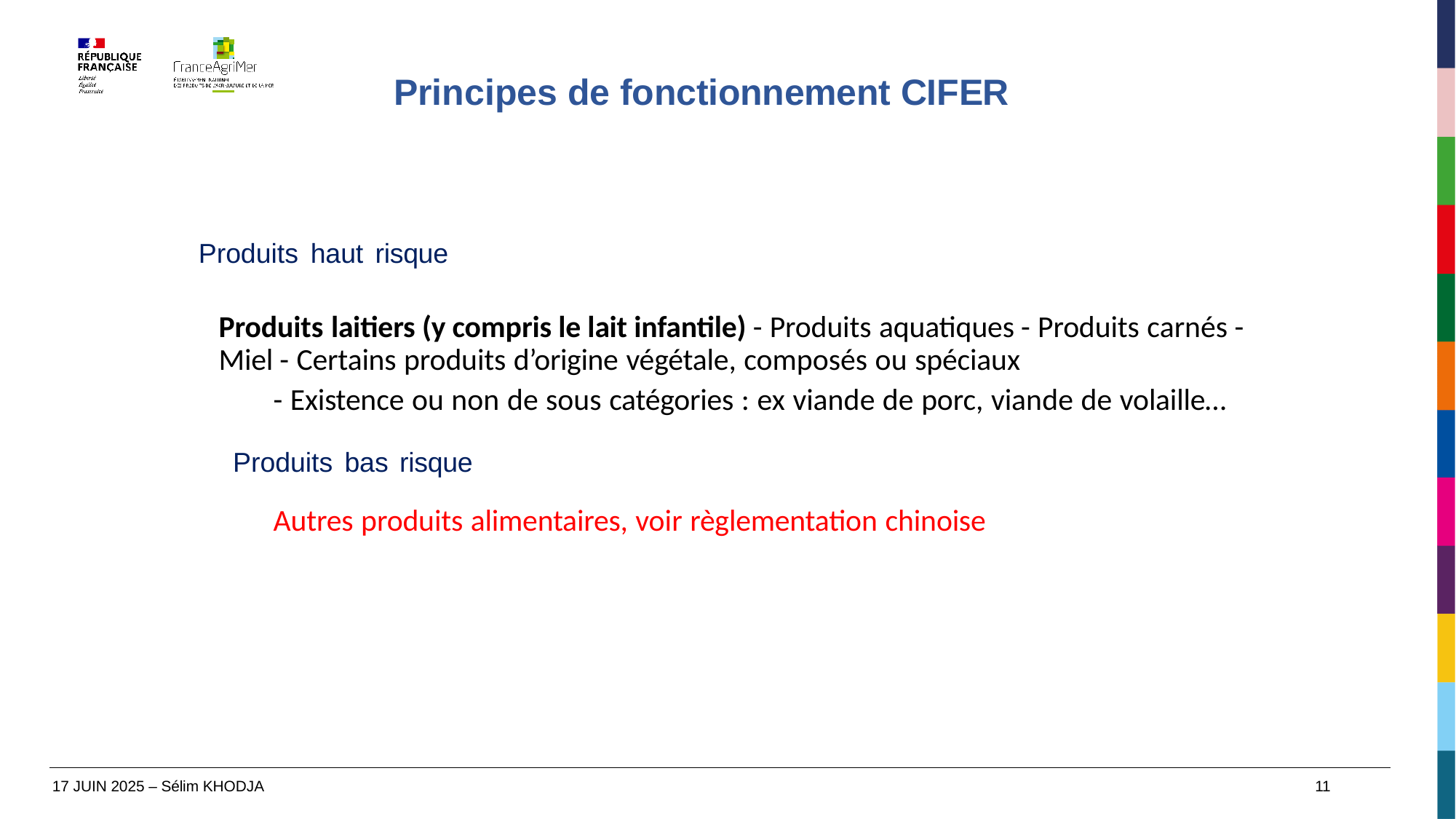

# Principes de fonctionnement CIFER
Produits haut risque

Produits laitiers (y compris le lait infantile) - Produits aquatiques - Produits carnés -Miel - Certains produits d’origine végétale, composés ou spéciaux
- Existence ou non de sous catégories : ex viande de porc, viande de volaille…
Produits bas risque
Autres produits alimentaires, voir règlementation chinoise